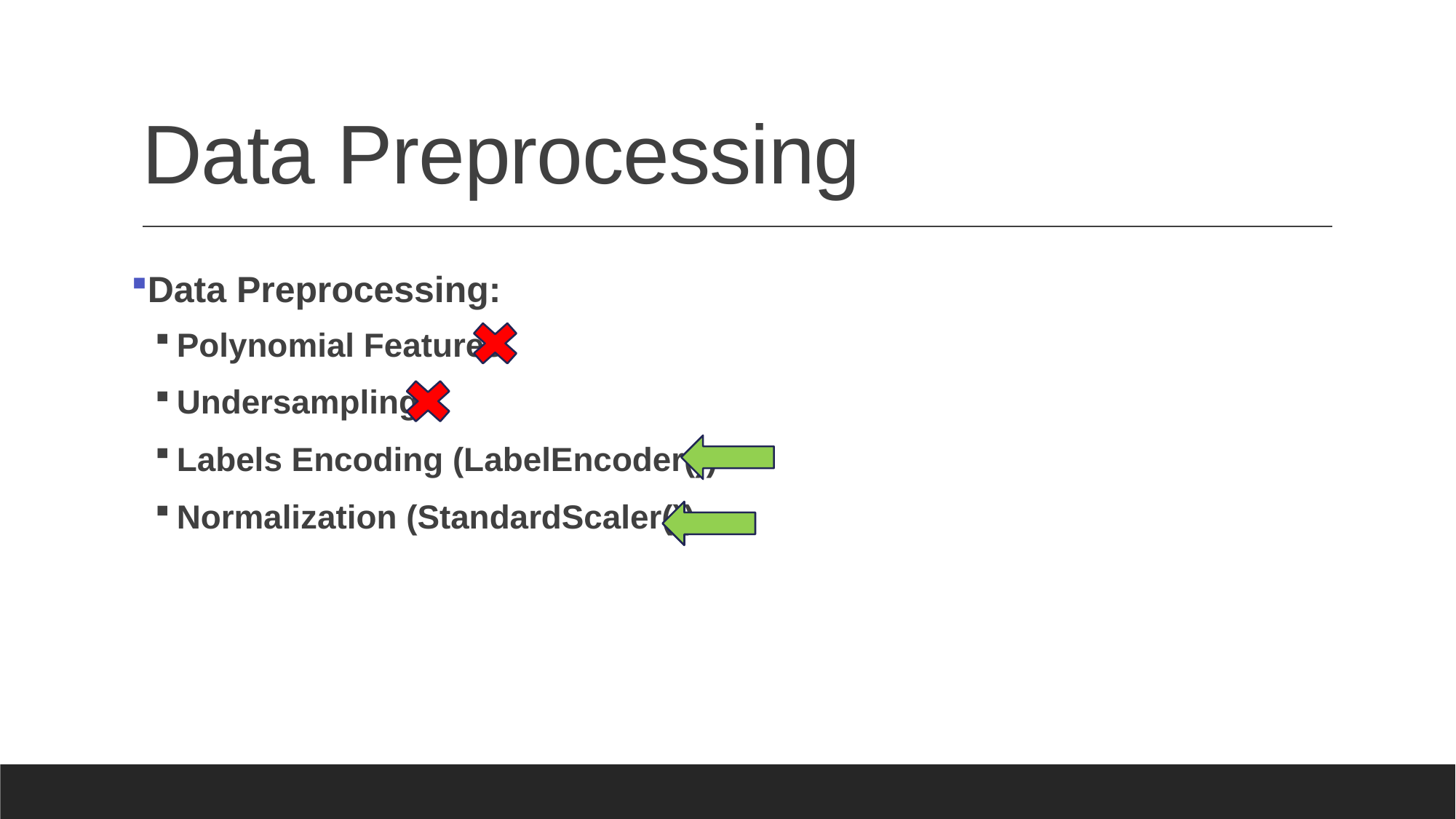

# Data Preprocessing
Data Preprocessing:
Polynomial Features
Undersampling
Labels Encoding (LabelEncoder())
Normalization (StandardScaler())